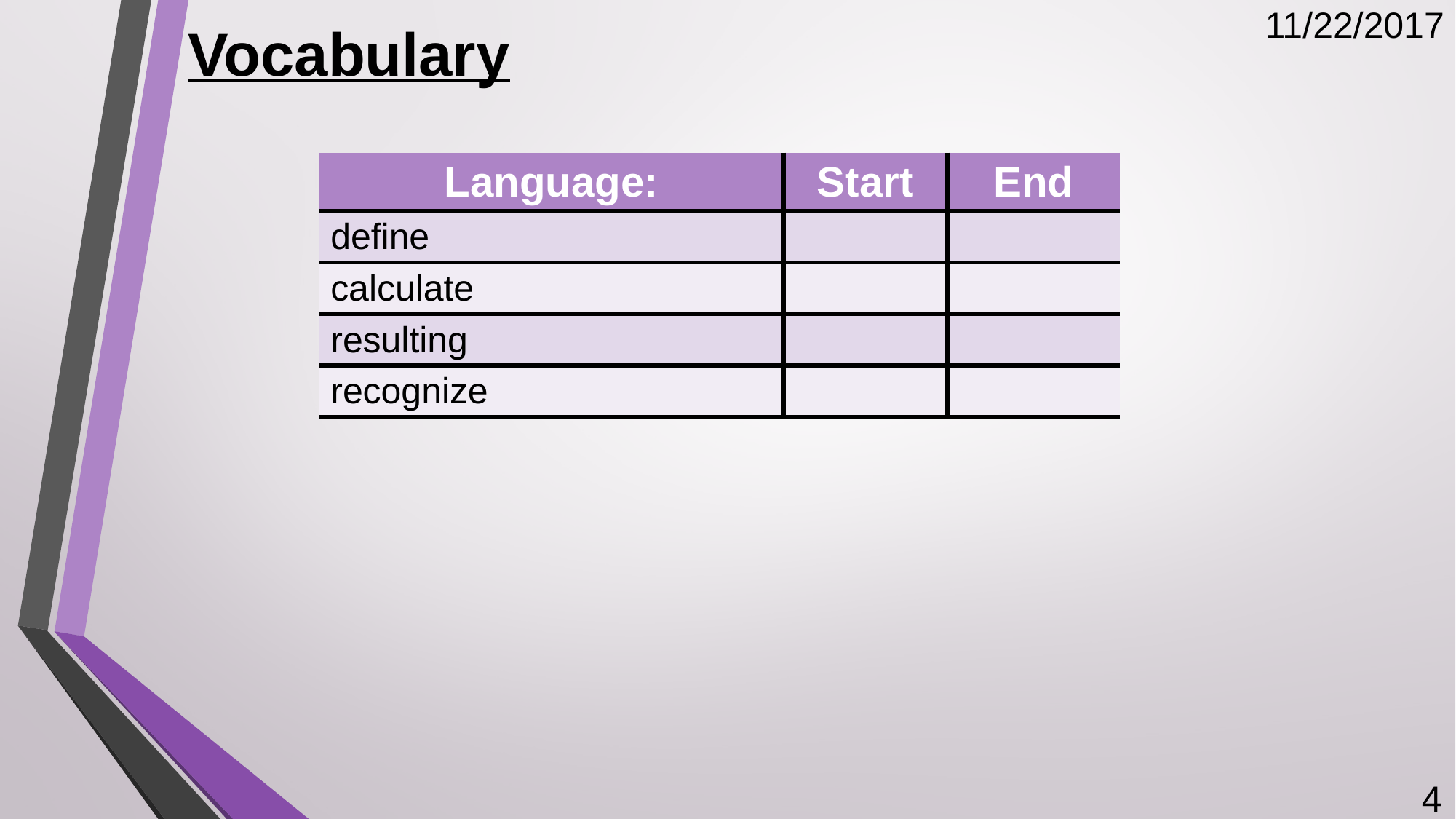

# Vocabulary
11/22/2017
| Language: | Start | End |
| --- | --- | --- |
| define |  |  |
| calculate |  |  |
| resulting |  |  |
| recognize |  |  |
4